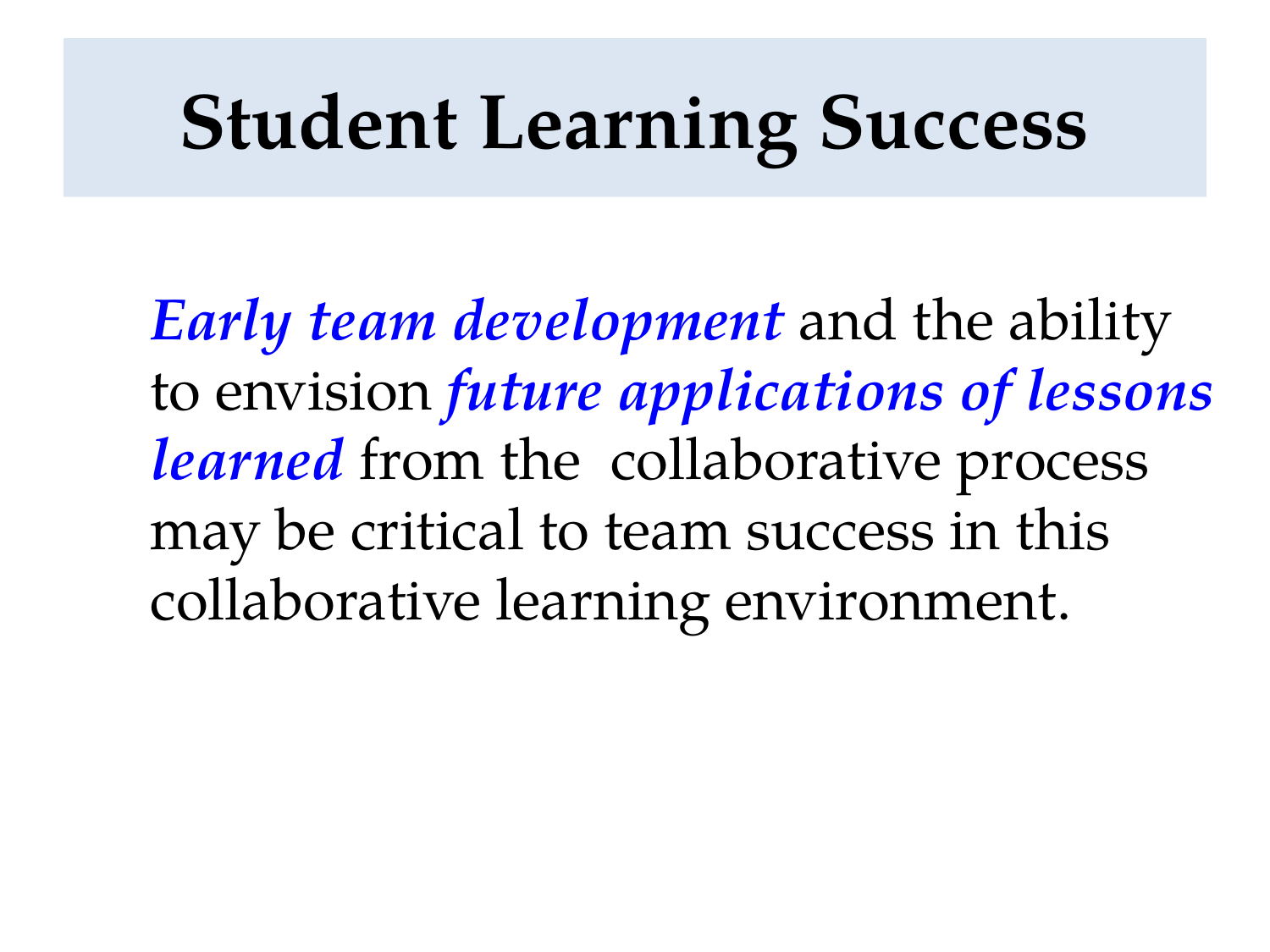

# Student Learning Success
Early team development and the ability to envision future applications of lessons learned from the  collaborative process may be critical to team success in this collaborative learning environment.